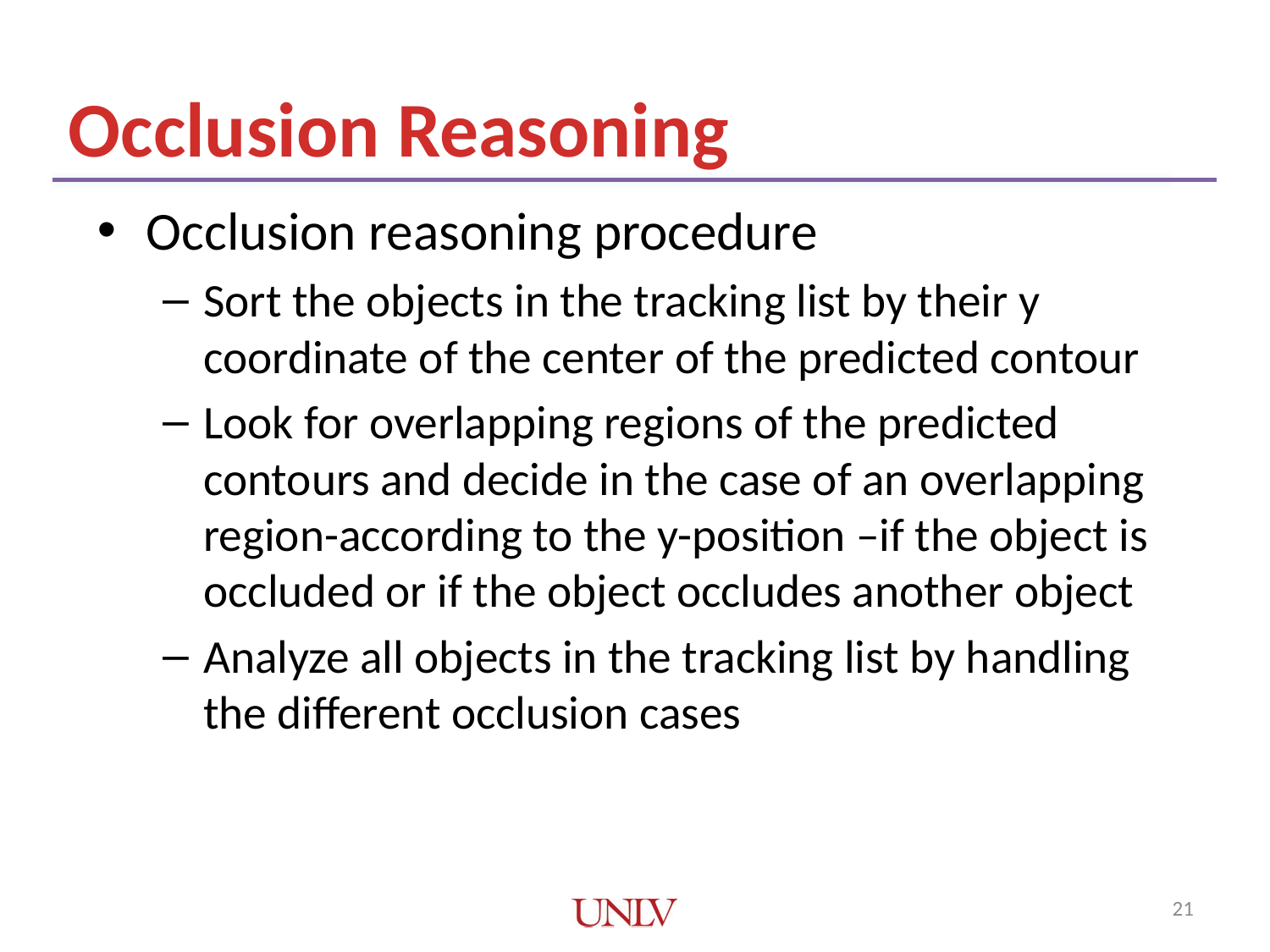

Occlusion Reasoning
Occlusion reasoning procedure
Sort the objects in the tracking list by their y coordinate of the center of the predicted contour
Look for overlapping regions of the predicted contours and decide in the case of an overlapping region-according to the y-position –if the object is occluded or if the object occludes another object
Analyze all objects in the tracking list by handling the different occlusion cases

21